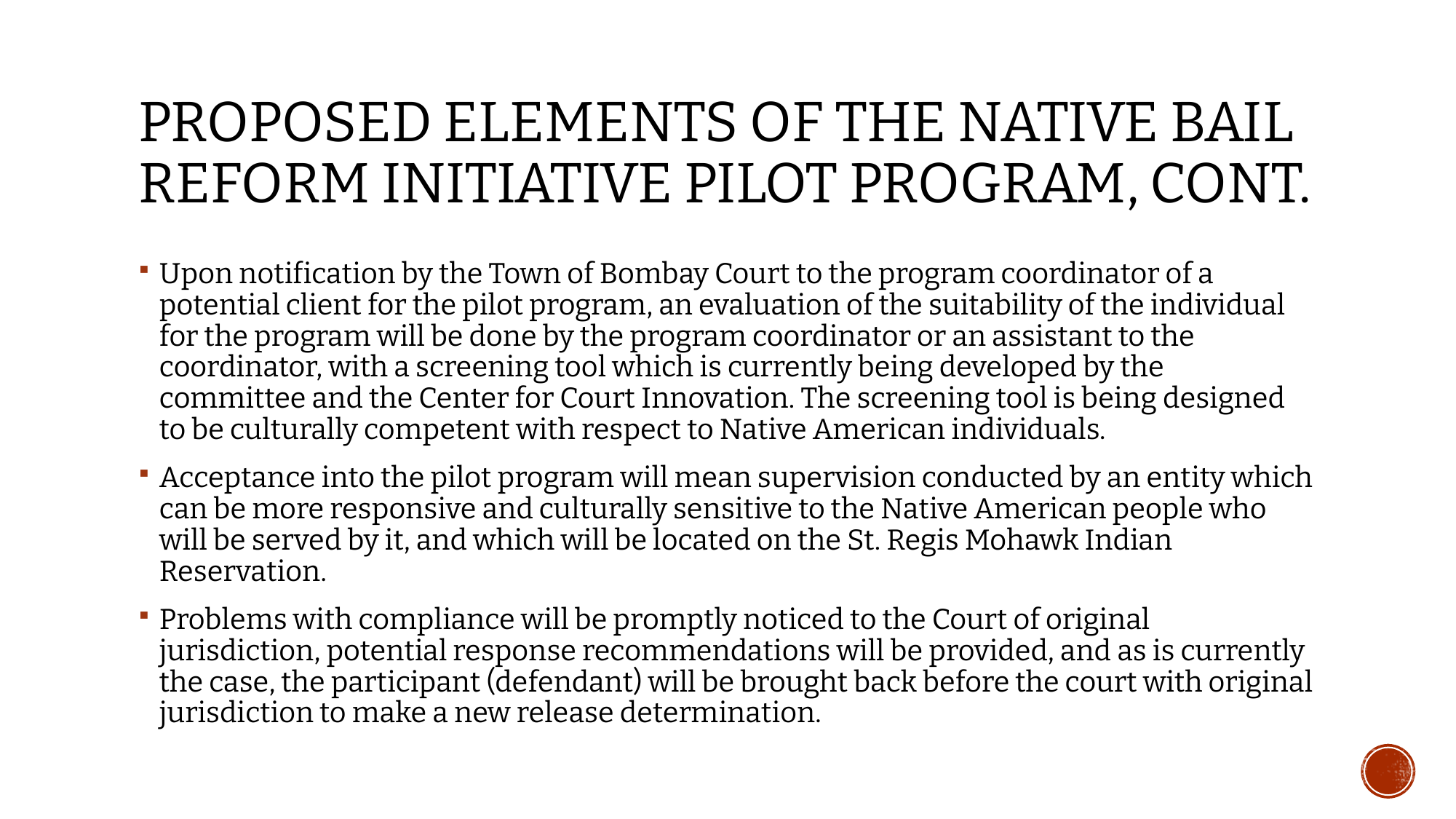

# Proposed elements of the native bail reform initiative pilot program, cont.
Upon notification by the Town of Bombay Court to the program coordinator of a potential client for the pilot program, an evaluation of the suitability of the individual for the program will be done by the program coordinator or an assistant to the coordinator, with a screening tool which is currently being developed by the committee and the Center for Court Innovation. The screening tool is being designed to be culturally competent with respect to Native American individuals.
Acceptance into the pilot program will mean supervision conducted by an entity which can be more responsive and culturally sensitive to the Native American people who will be served by it, and which will be located on the St. Regis Mohawk Indian Reservation.
Problems with compliance will be promptly noticed to the Court of original jurisdiction, potential response recommendations will be provided, and as is currently the case, the participant (defendant) will be brought back before the court with original jurisdiction to make a new release determination.